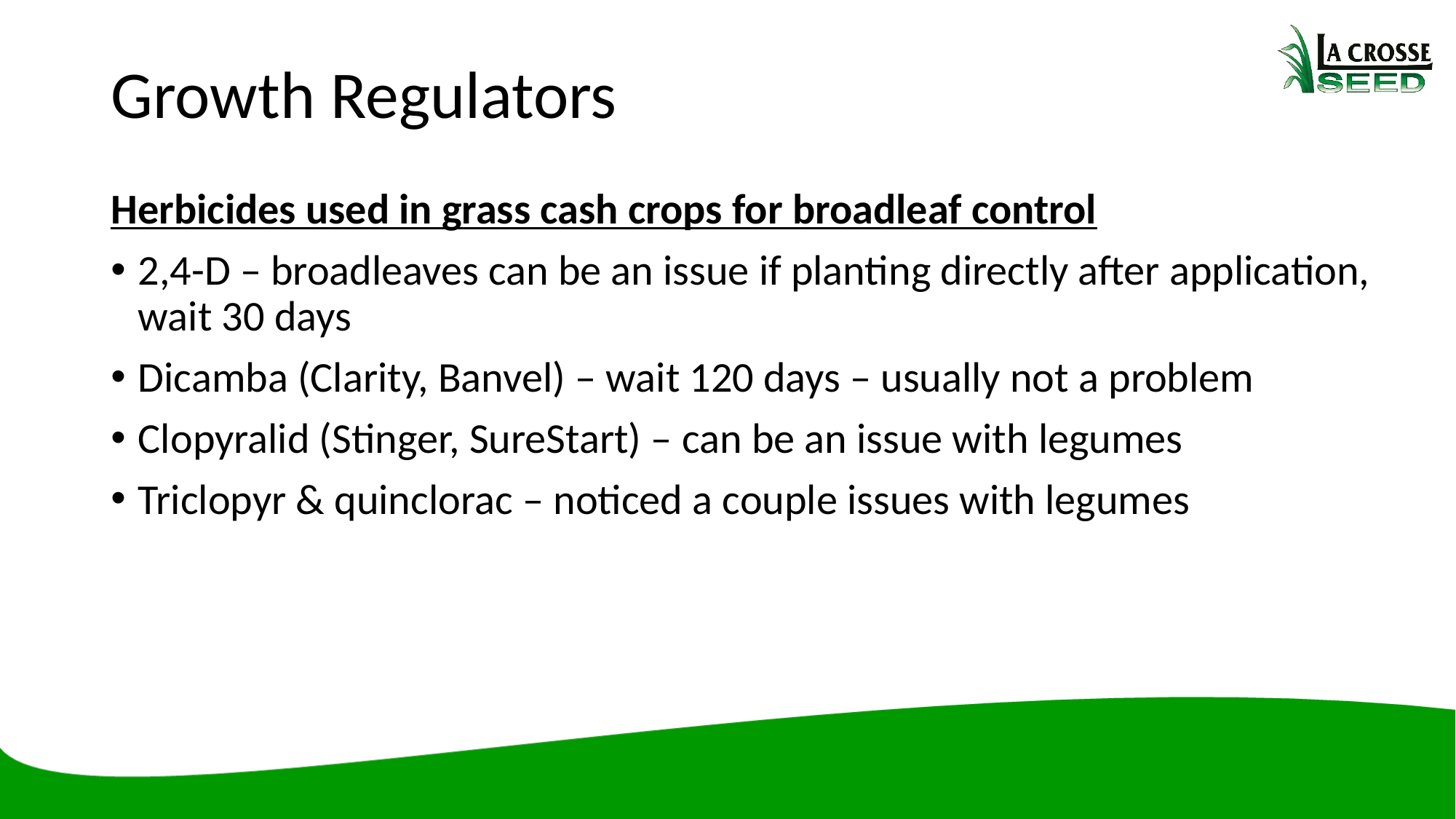

# Growth Regulators
Herbicides used in grass cash crops for broadleaf control
2,4-D – broadleaves can be an issue if planting directly after application, wait 30 days
Dicamba (Clarity, Banvel) – wait 120 days – usually not a problem
Clopyralid (Stinger, SureStart) – can be an issue with legumes
Triclopyr & quinclorac – noticed a couple issues with legumes